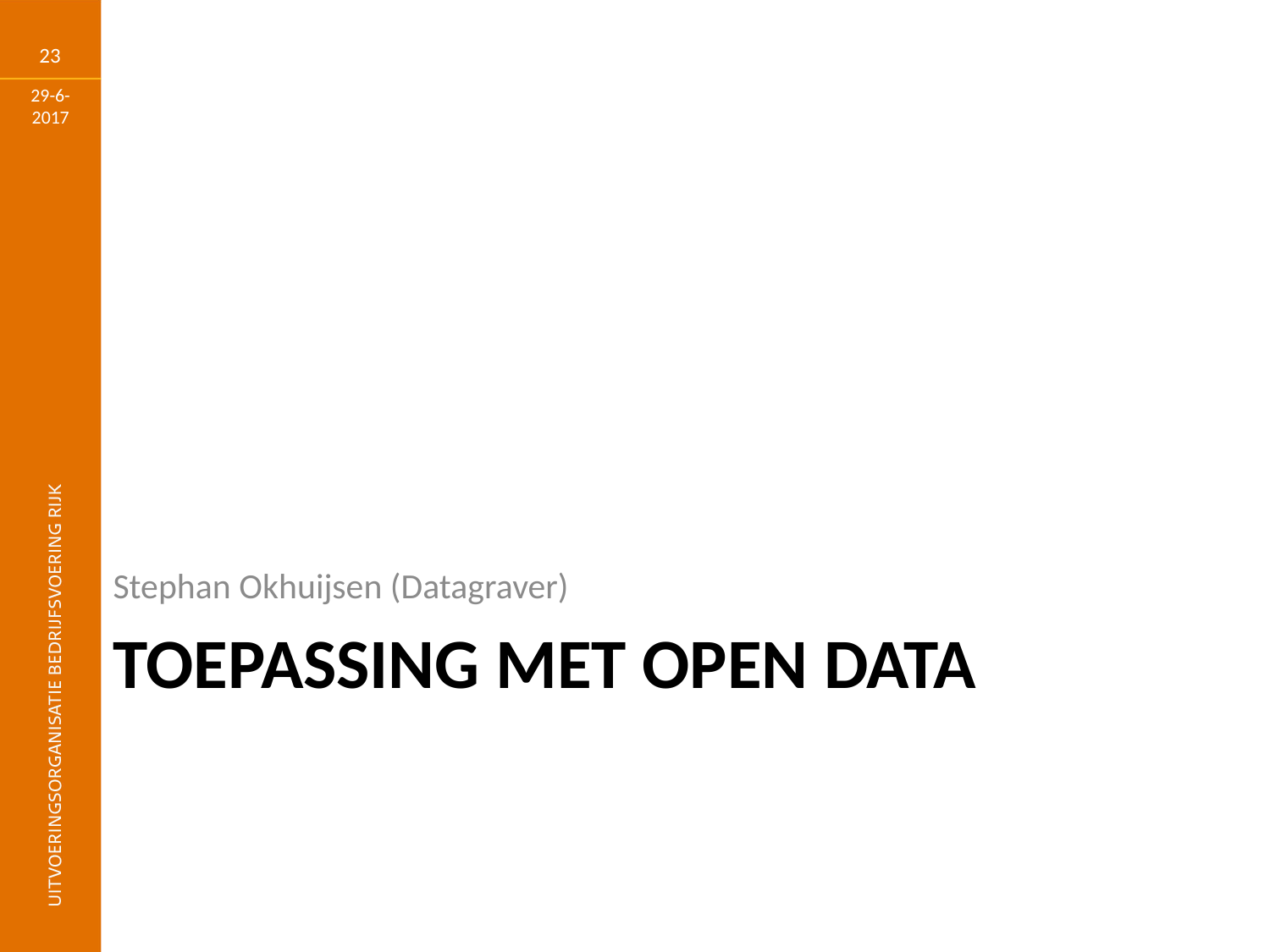

23
29-6-2017
Stephan Okhuijsen (Datagraver)
# Toepassing met open data